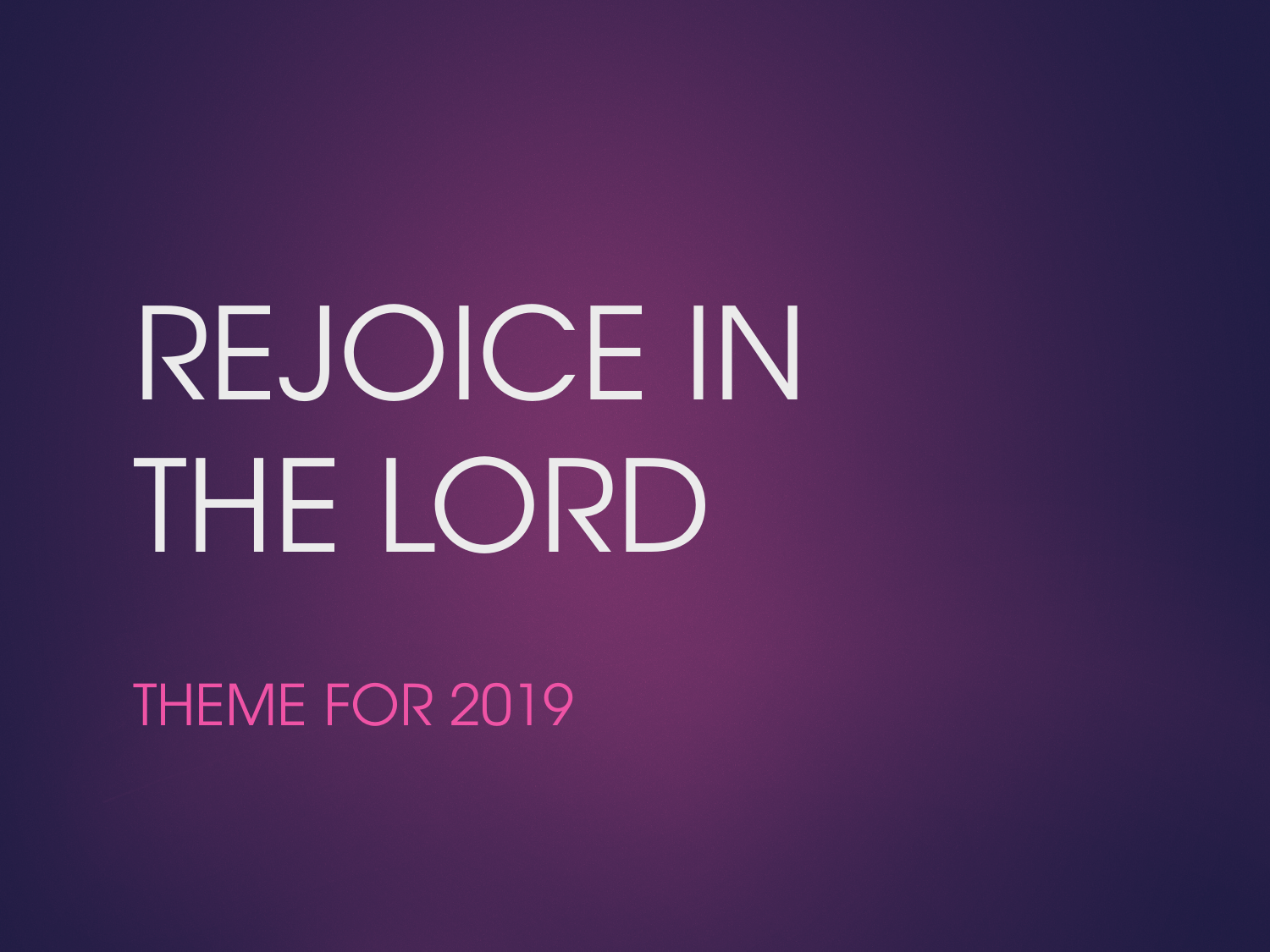

# REJOICE IN THE LORD
Theme for 2019